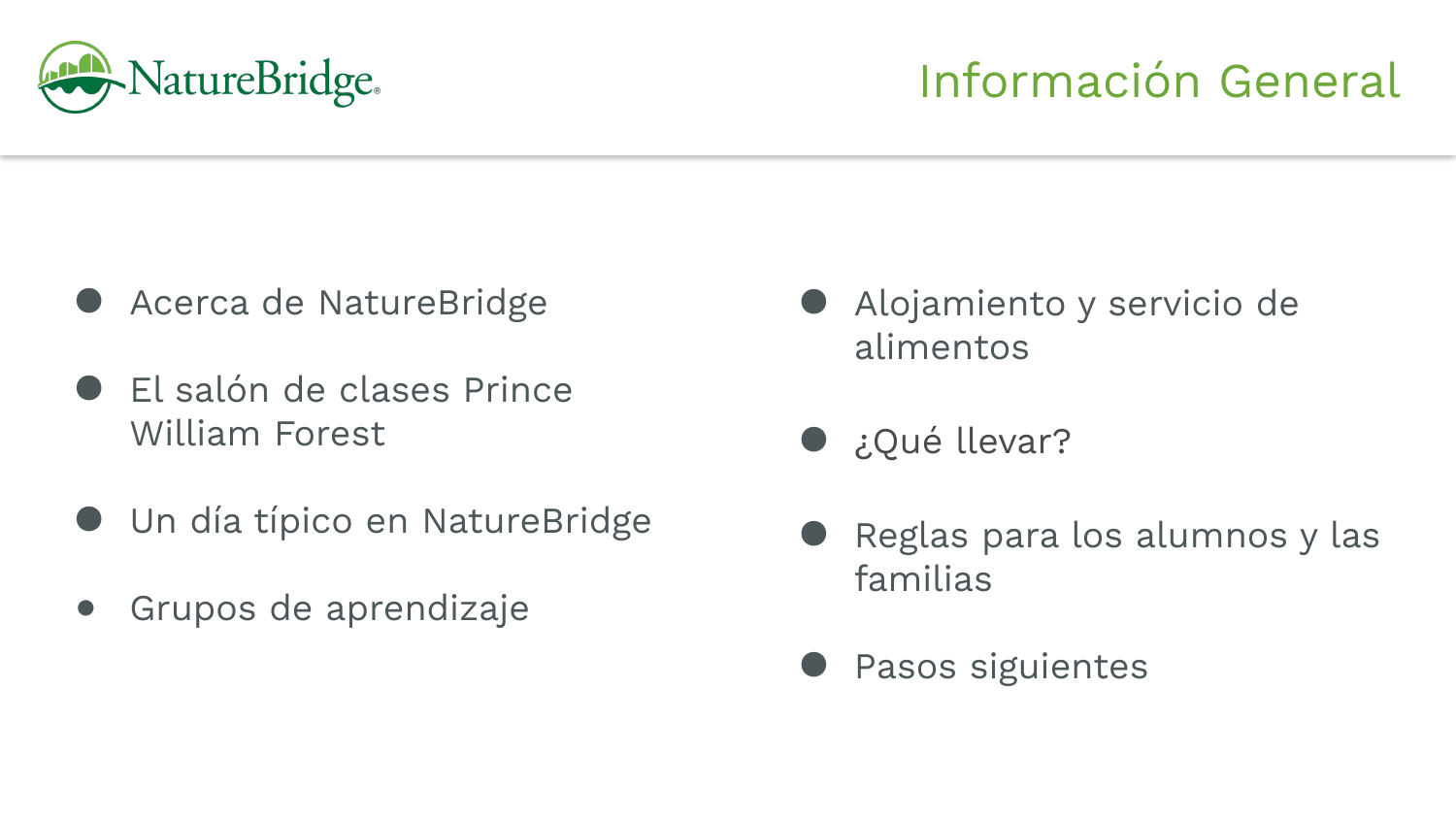

Información General

Acerca de NatureBridge
El salón de clases Prince William Forest
Un día típico en NatureBridge
Grupos de aprendizaje

Alojamiento y servicio de alimentos
¿Qué llevar?
Reglas para los alumnos y las familias
Pasos siguientes